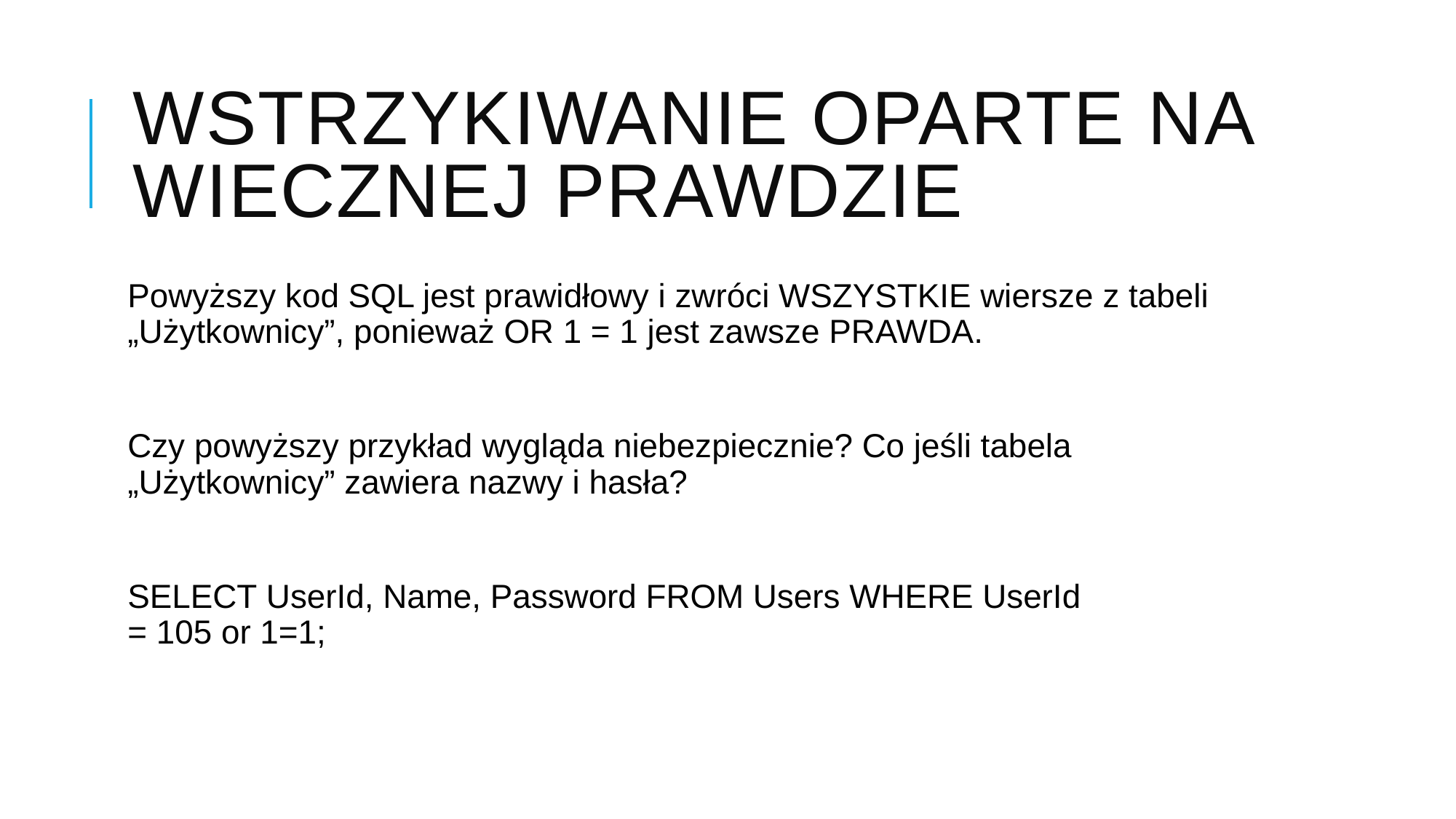

# Wstrzykiwanie oparte na wiecznej prawdzie
Powyższy kod SQL jest prawidłowy i zwróci WSZYSTKIE wiersze z tabeli „Użytkownicy”, ponieważ OR 1 = 1 jest zawsze PRAWDA.

Czy powyższy przykład wygląda niebezpiecznie? Co jeśli tabela „Użytkownicy” zawiera nazwy i hasła?

SELECT UserId, Name, Password FROM Users WHERE UserId = 105 or 1=1;